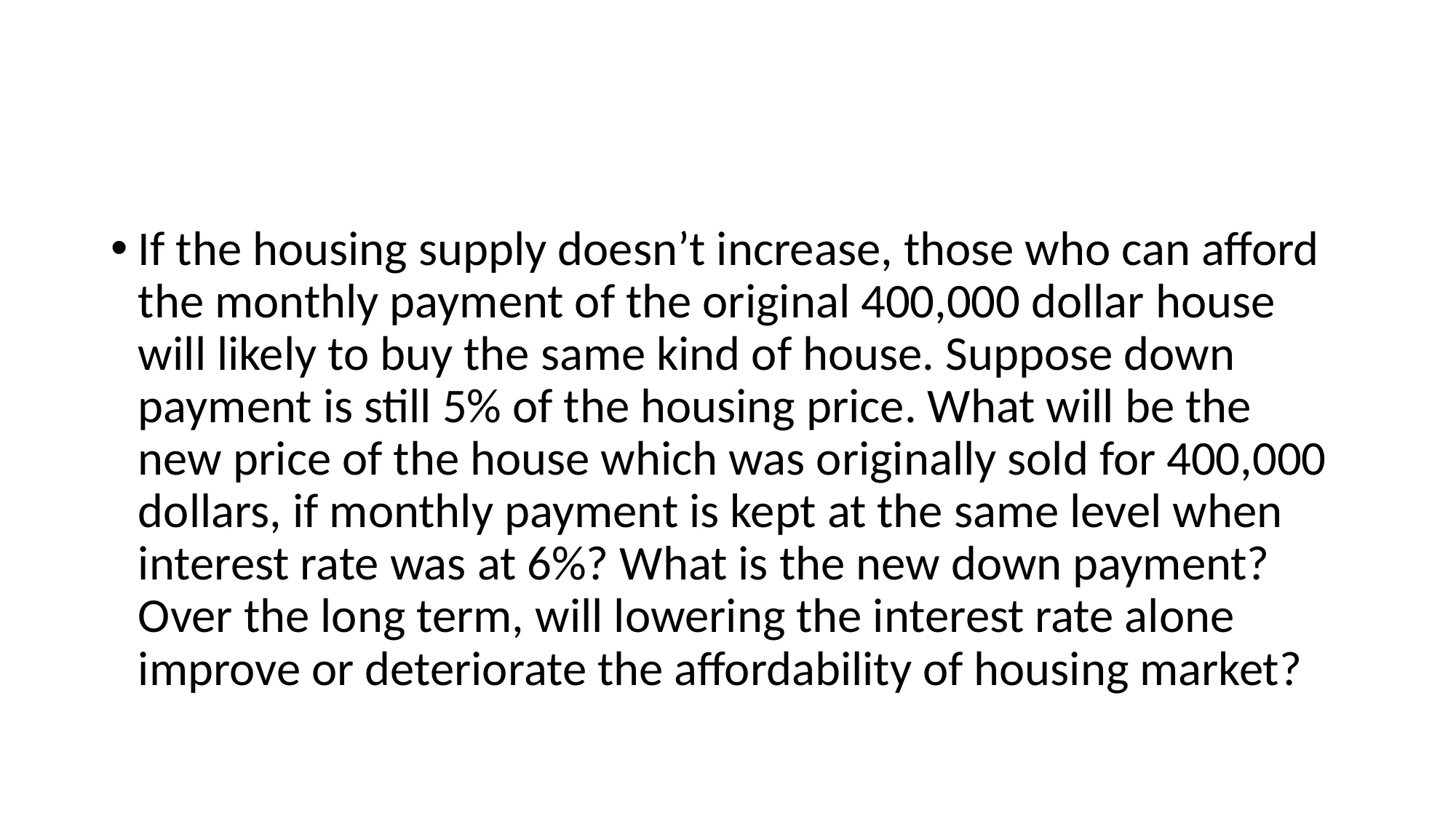

#
If the housing supply doesn’t increase, those who can afford the monthly payment of the original 400,000 dollar house will likely to buy the same kind of house. Suppose down payment is still 5% of the housing price. What will be the new price of the house which was originally sold for 400,000 dollars, if monthly payment is kept at the same level when interest rate was at 6%? What is the new down payment? Over the long term, will lowering the interest rate alone improve or deteriorate the affordability of housing market?